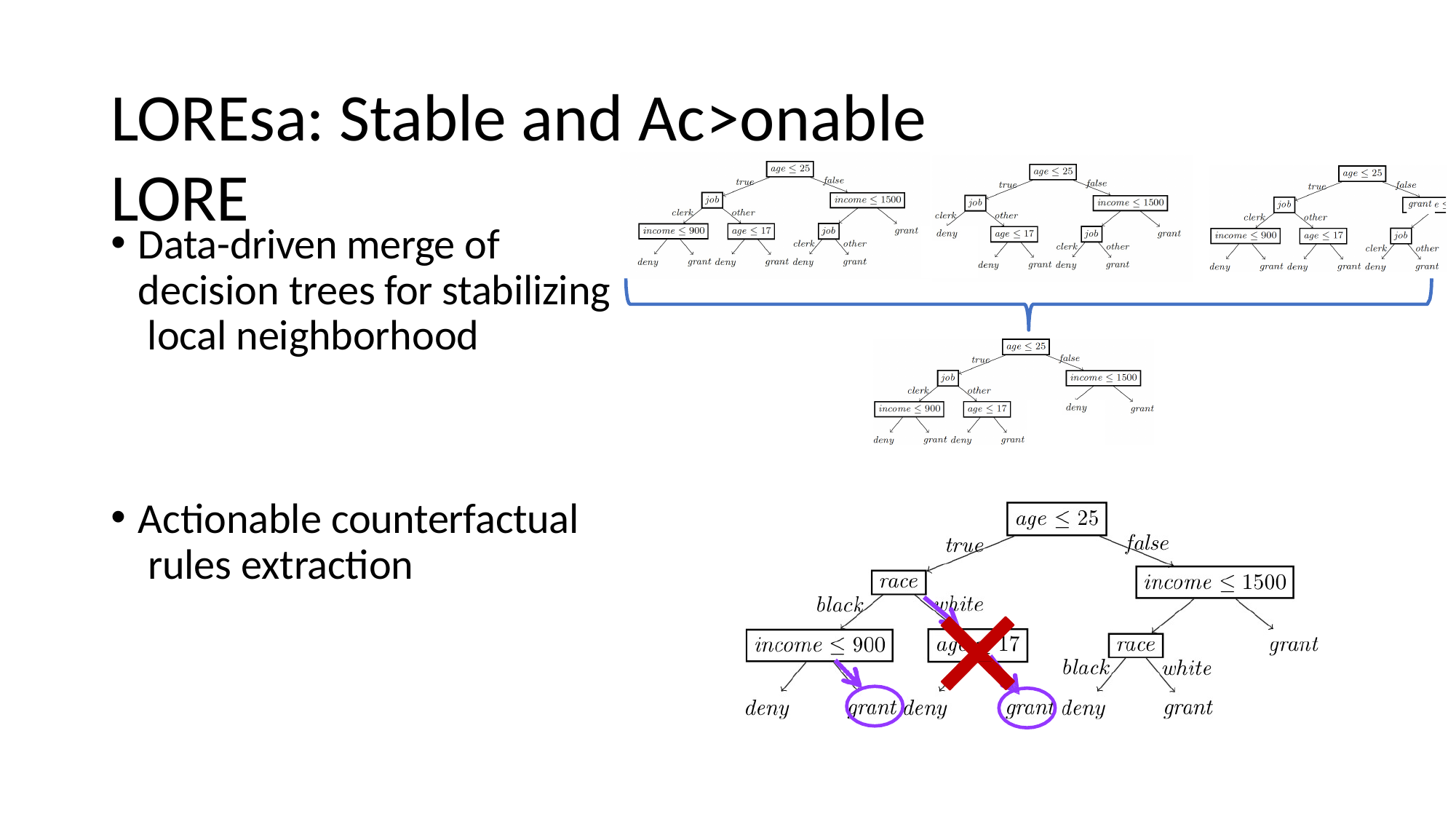

# LOREsa: Stable and Ac>onable LORE

Data-driven merge of  decision trees for stabilizing  local neighborhood

Actionable counterfactual  rules extraction